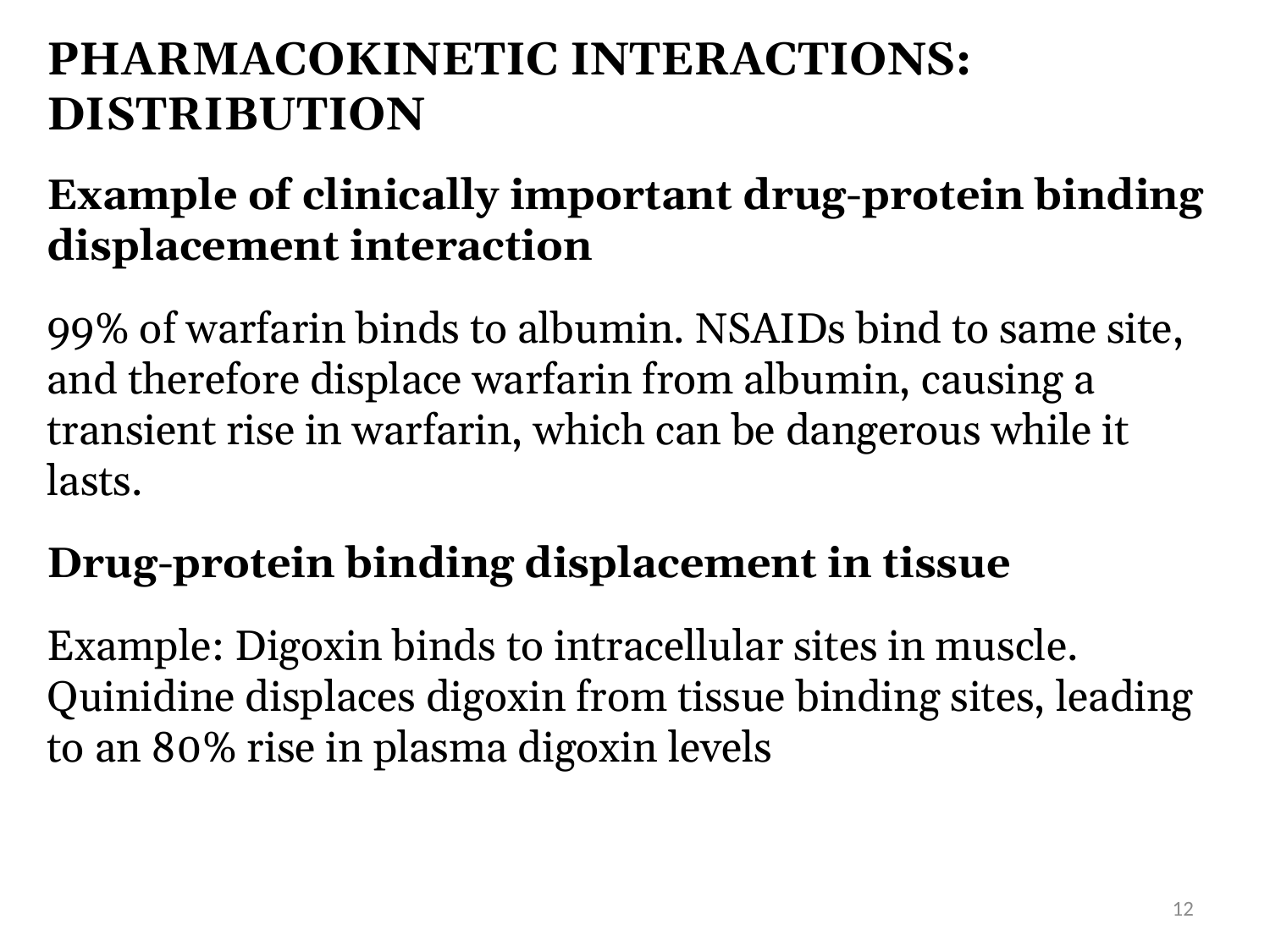

PHARMACOKINETIC INTERACTIONS: DISTRIBUTION
Example of clinically important drug-protein binding displacement interaction
99% of warfarin binds to albumin. NSAIDs bind to same site, and therefore displace warfarin from albumin, causing a transient rise in warfarin, which can be dangerous while it lasts.
Drug-protein binding displacement in tissue
Example: Digoxin binds to intracellular sites in muscle. Quinidine displaces digoxin from tissue binding sites, leading to an 80% rise in plasma digoxin levels
12